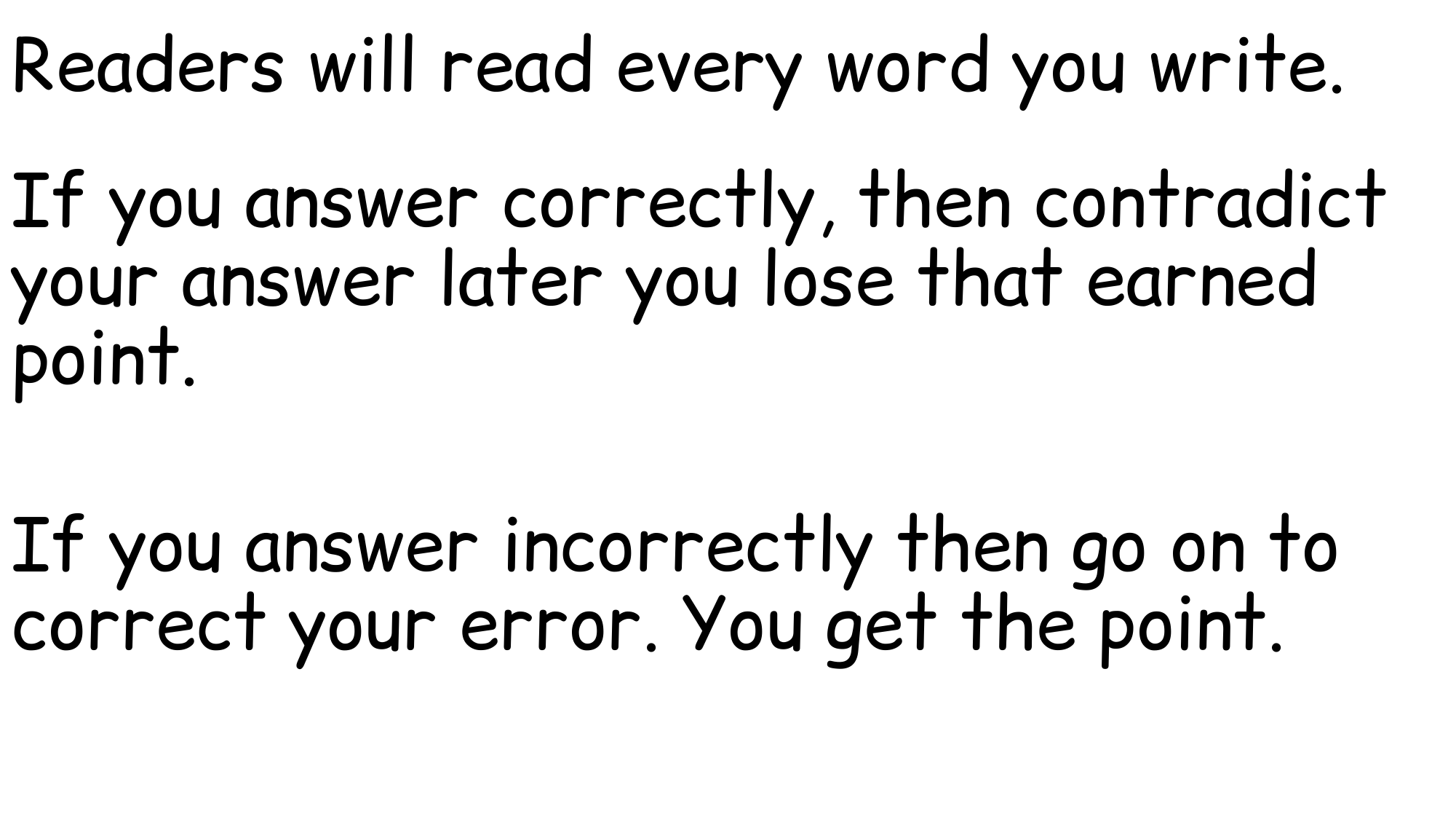

Readers will read every word you write.

If you answer correctly, then contradict your answer later you lose that earned point.

If you answer incorrectly then go on to correct your error. You get the point.